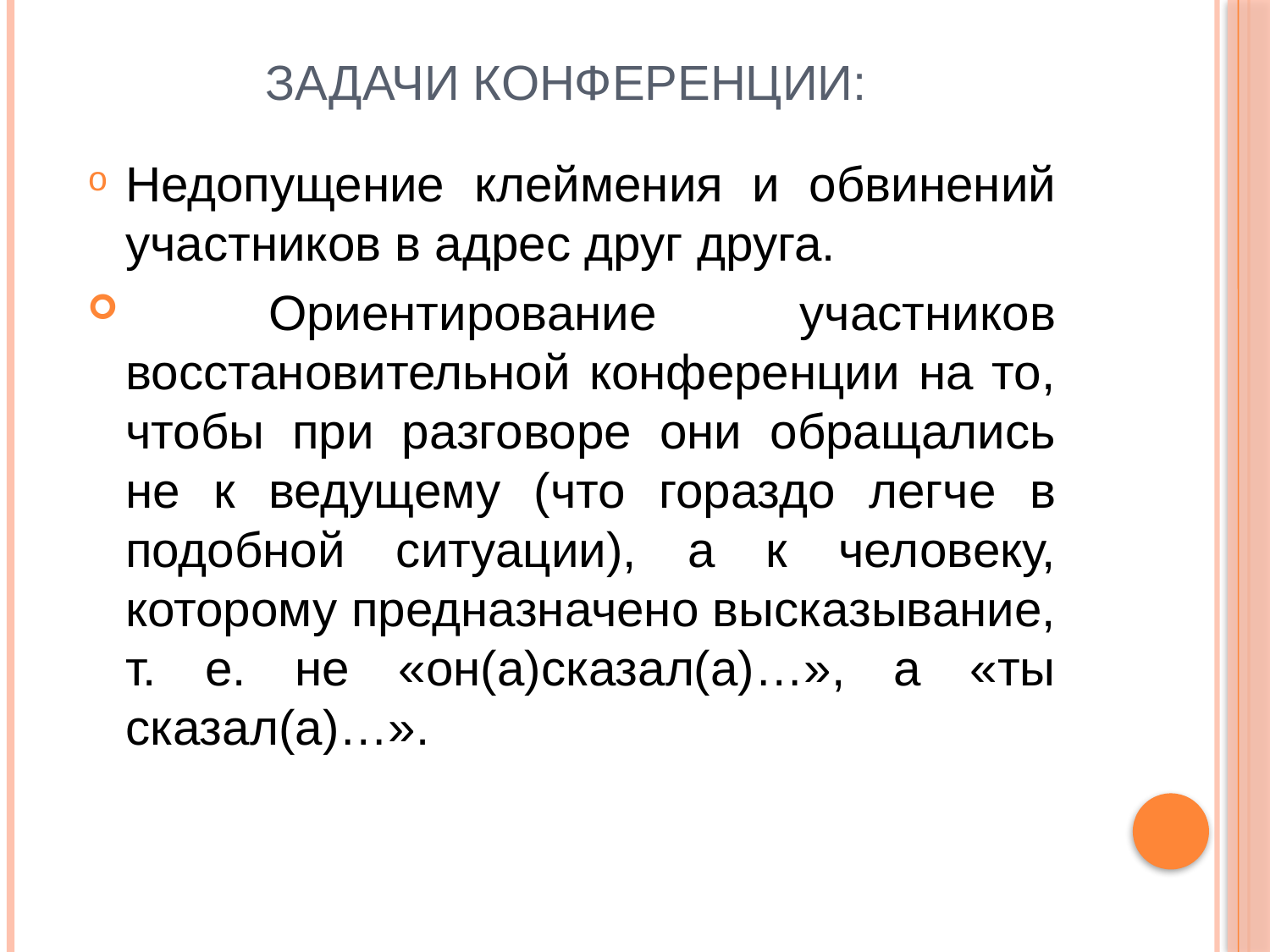

# Задачи конференции:
Недопущение клеймения и обвинений участников в адрес друг друга.
 Ориентирование участников восстановительной конференции на то, чтобы при разговоре они обращались не к ведущему (что гораздо легче в подобной ситуации), а к человеку, которому предназначено высказывание, т. е. не «он(а)сказал(а)…», а «ты сказал(а)…».